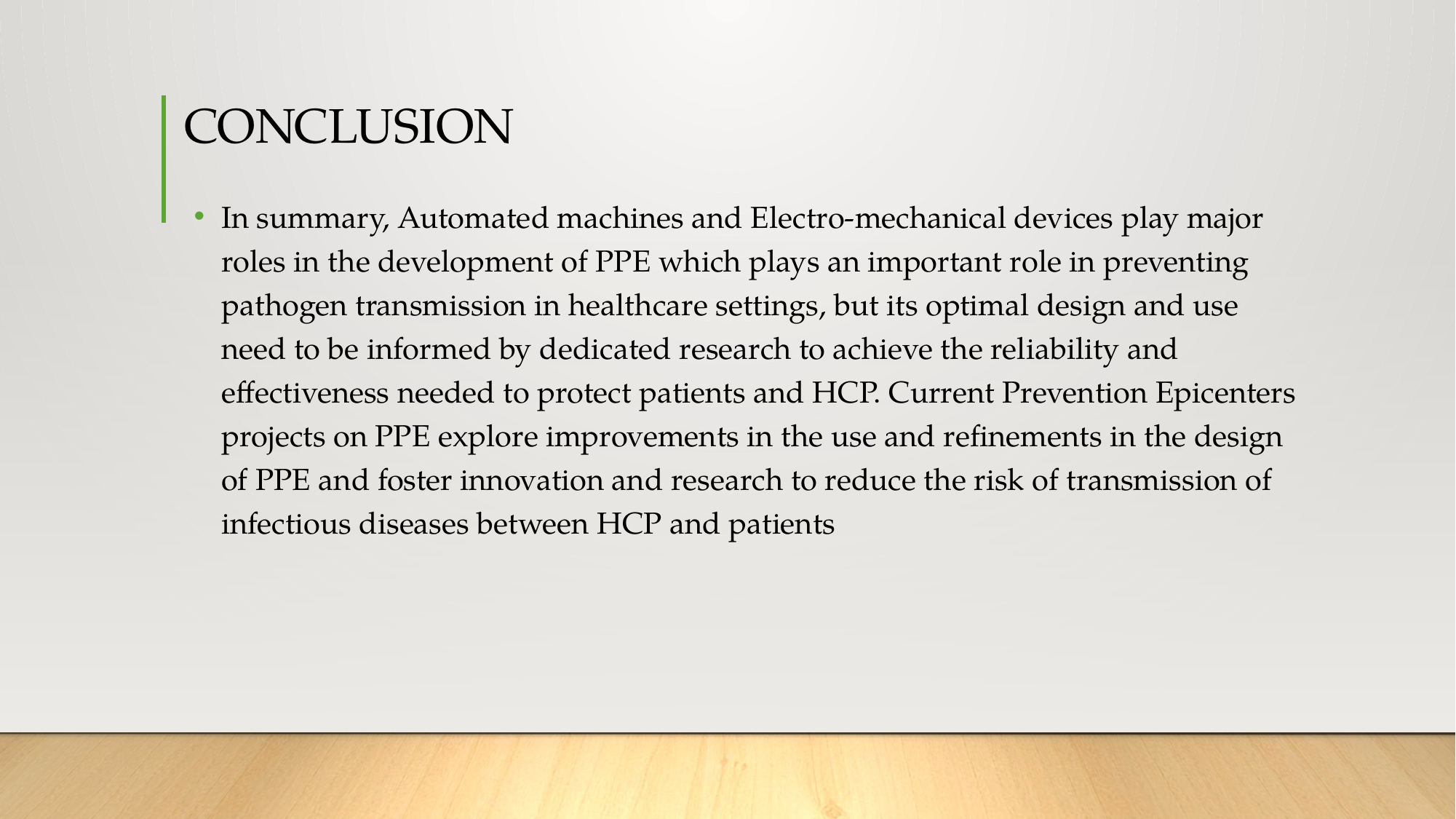

# CONCLUSION
In summary, Automated machines and Electro-mechanical devices play major roles in the development of PPE which plays an important role in preventing pathogen transmission in healthcare settings, but its optimal design and use need to be informed by dedicated research to achieve the reliability and effectiveness needed to protect patients and HCP. Current Prevention Epicenters projects on PPE explore improvements in the use and refinements in the design of PPE and foster innovation and research to reduce the risk of transmission of infectious diseases between HCP and patients